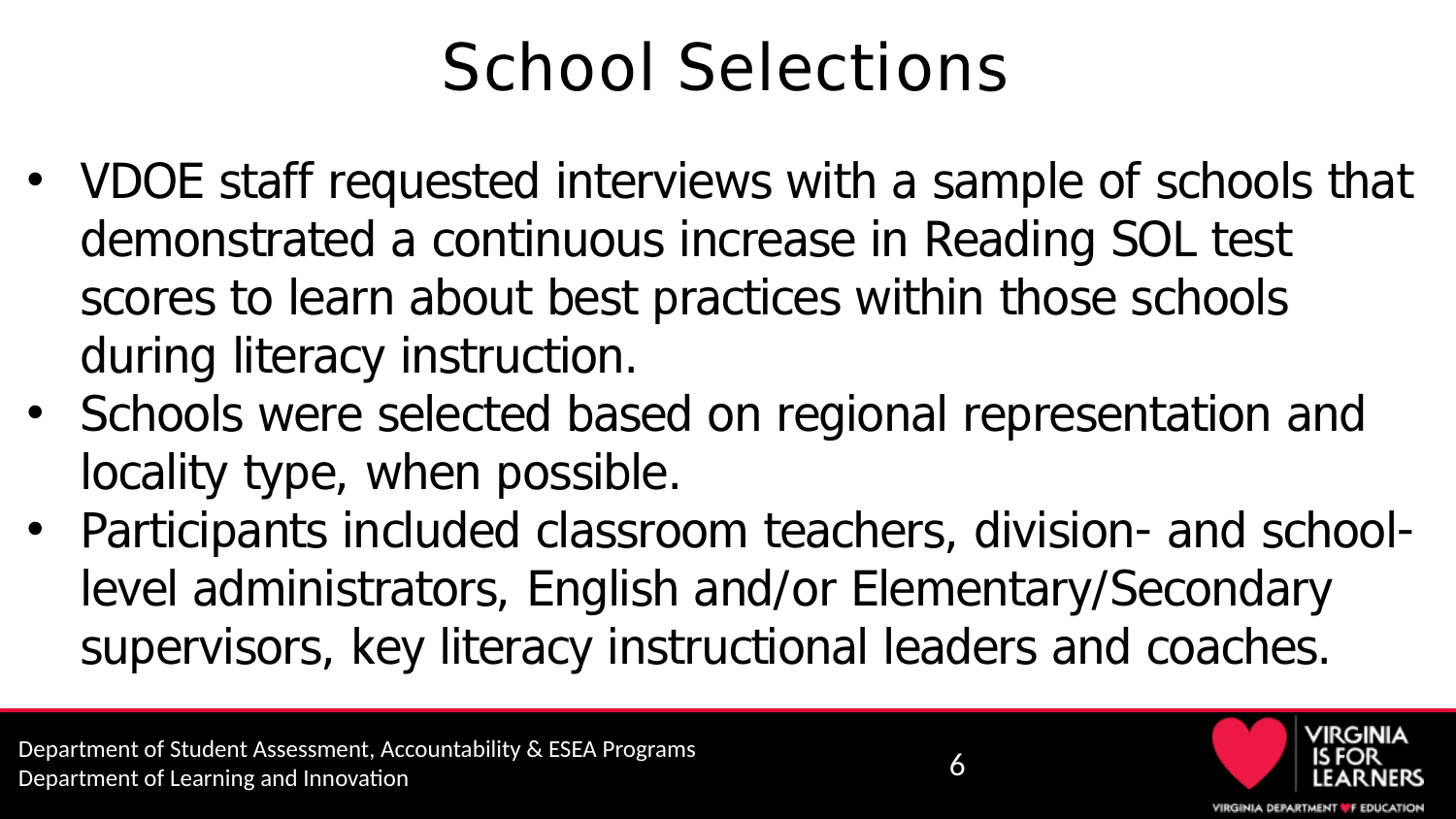

# School Selections
VDOE staff requested interviews with a sample of schools that demonstrated a continuous increase in Reading SOL test scores to learn about best practices within those schools during literacy instruction.
Schools were selected based on regional representation and locality type, when possible.
Participants included classroom teachers, division- and school-level administrators, English and/or Elementary/Secondary supervisors, key literacy instructional leaders and coaches.